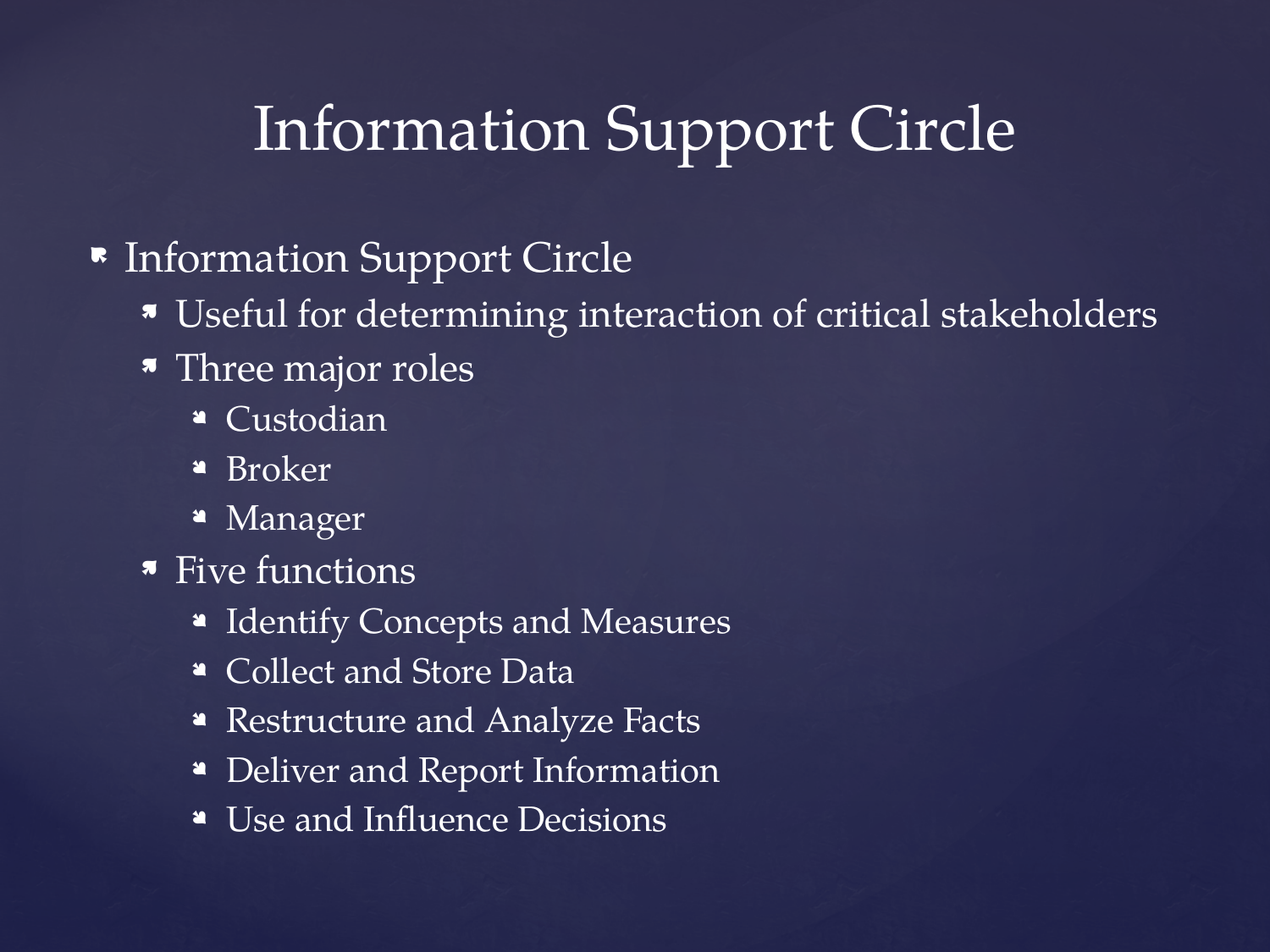

# Information Support Circle
Information Support Circle
Useful for determining interaction of critical stakeholders
Three major roles
Custodian
Broker
Manager
Five functions
Identify Concepts and Measures
Collect and Store Data
Restructure and Analyze Facts
Deliver and Report Information
Use and Influence Decisions